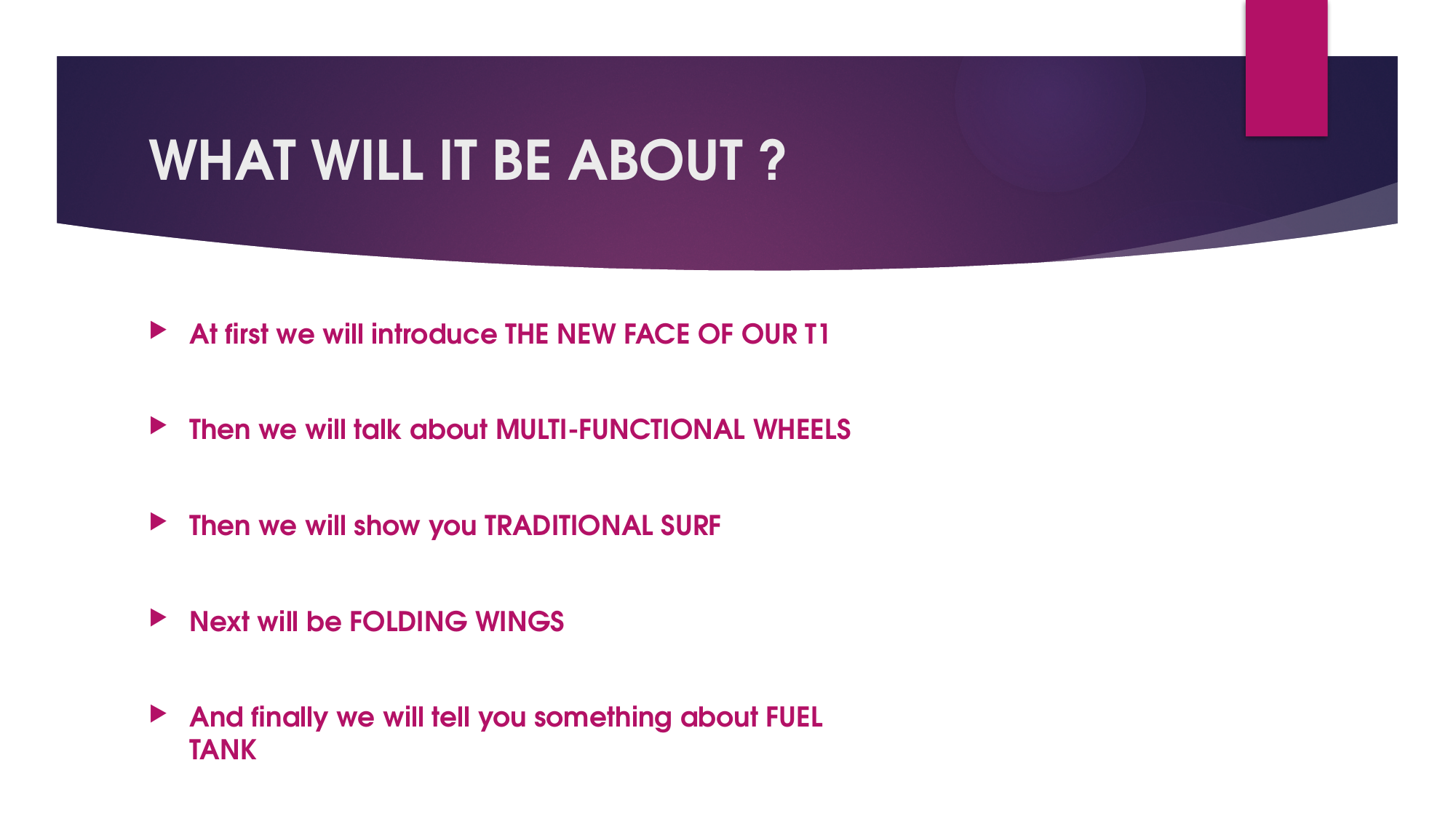

# WHAT WILL IT BE ABOUT ?
At first we will introduce THE NEW FACE OF OUR T1

Then we will talk about MULTI-FUNCTIONAL WHEELS

Then we will show you TRADITIONAL SURF

Next will be FOLDING WINGS

And finally we will tell you something about FUEL TANK